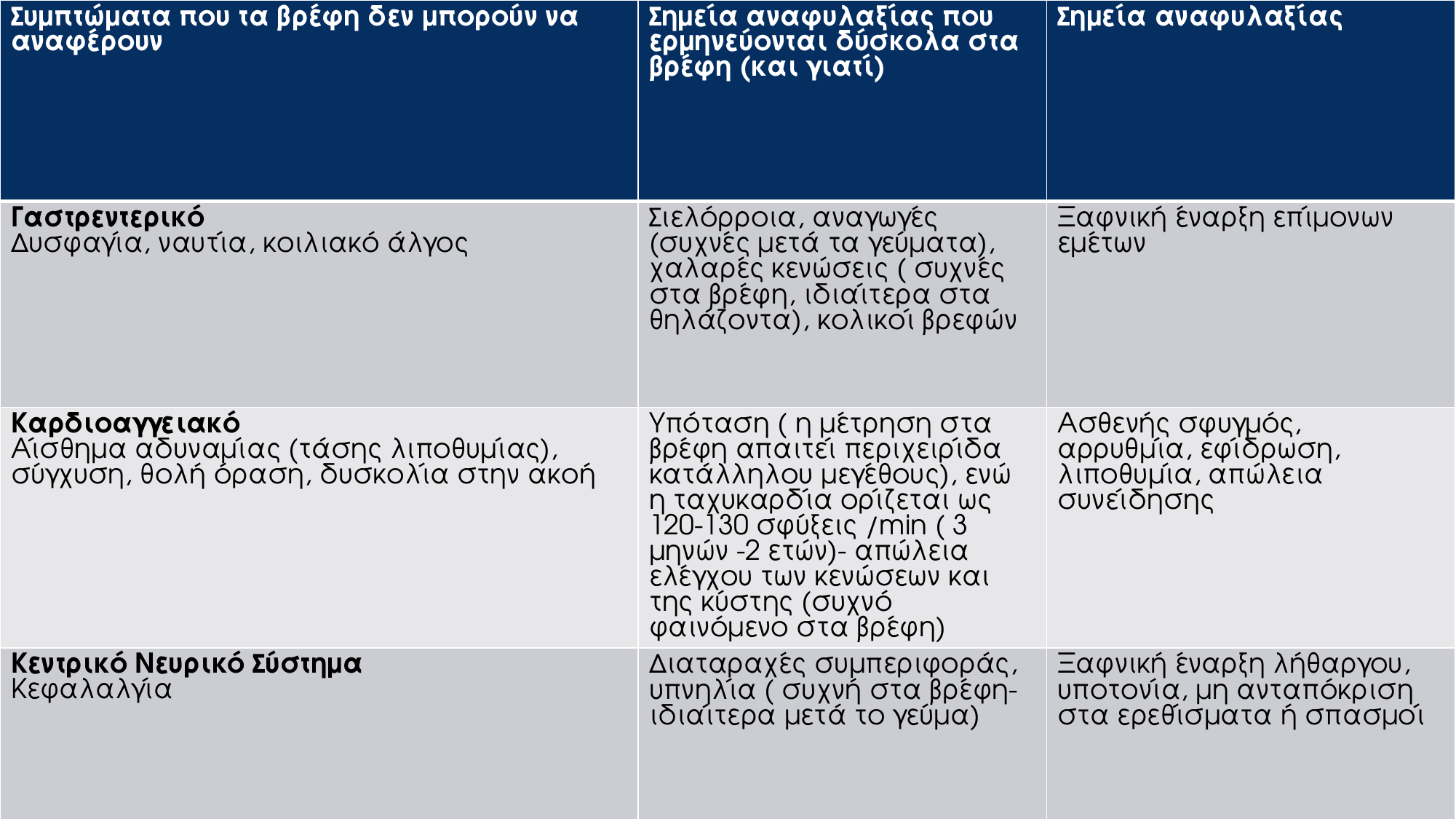

| Συμπτώματα που τα βρέφη δεν μπορούν να αναφέρουν | Σημεία αναφυλαξίας που ερμηνεύονται δύσκολα στα βρέφη (και γιατί) | Σημεία αναφυλαξίας |
| --- | --- | --- |
| Γαστρεντερικό Δυσφαγία, ναυτία, κοιλιακό άλγος | Σιελόρροια, αναγωγές (συχνές μετά τα γεύματα), χαλαρές κενώσεις ( συχνές στα βρέφη, ιδιαίτερα στα θηλάζοντα), κολικοί βρεφών | Ξαφνική έναρξη επίμονων εμέτων |
| Καρδιοαγγειακό Αίσθημα αδυναμίας (τάσης λιποθυμίας), σύγχυση, θολή όραση, δυσκολία στην ακοή | Υπόταση ( η μέτρηση στα βρέφη απαιτεί περιχειρίδα κατάλληλου μεγέθους), ενώ η ταχυκαρδία ορίζεται ως 120-130 σφύξεις /min ( 3 μηνών -2 ετών)- απώλεια ελέγχου των κενώσεων και της κύστης (συχνό φαινόμενο στα βρέφη) | Ασθενής σφυγμός, αρρυθμία, εφίδρωση, λιποθυμία, απώλεια συνείδησης |
| Κεντρικό Νευρικό Σύστημα Κεφαλαλγία | Διαταραχές συμπεριφοράς, υπνηλία ( συχνή στα βρέφη- ιδιαίτερα μετά το γεύμα) | Ξαφνική έναρξη λήθαργου, υποτονία, μη ανταπόκριση στα ερεθίσματα ή σπασμοί |
#